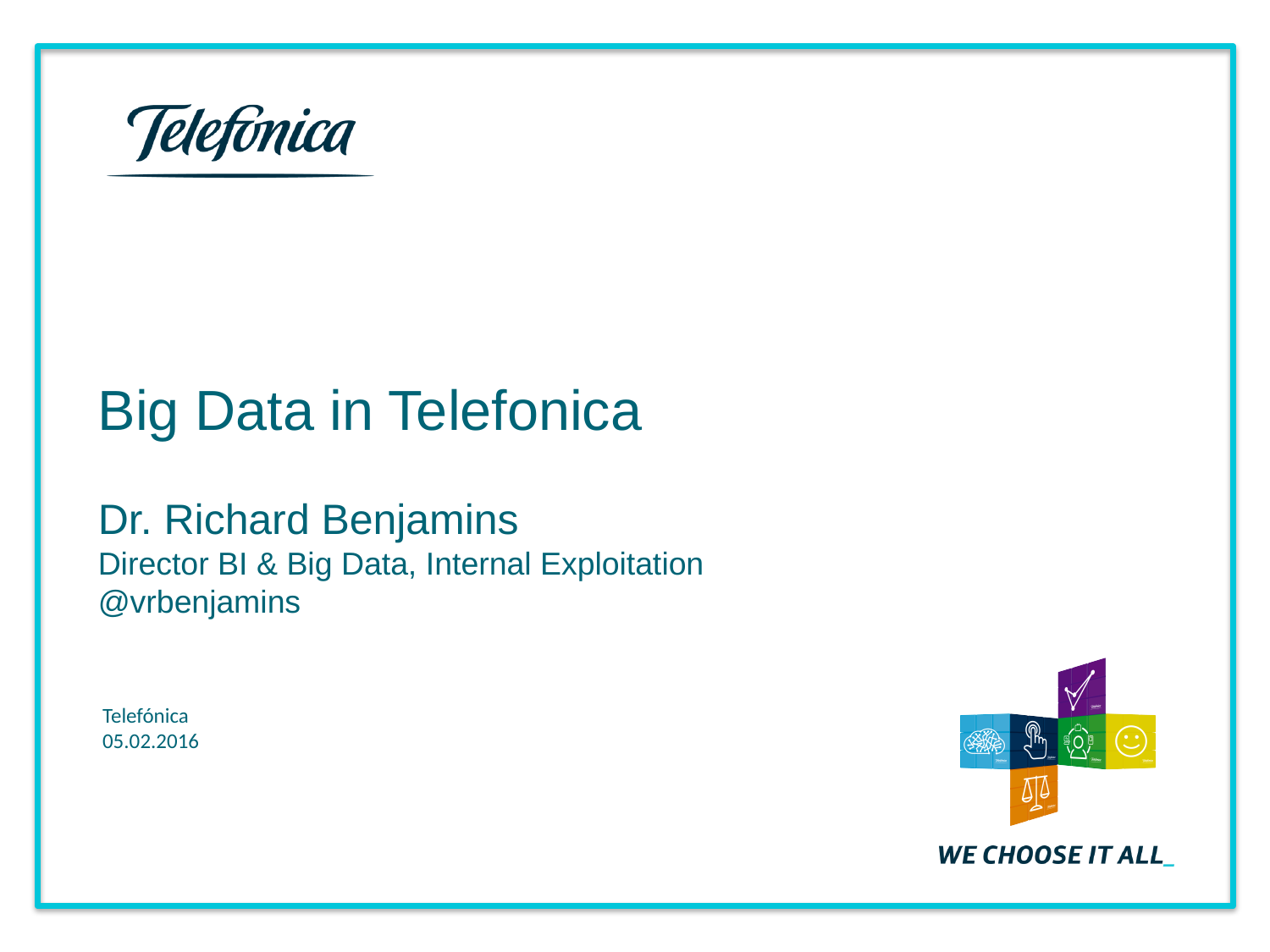

Big Data in Telefonica

Dr. Richard Benjamins
Director BI & Big Data, Internal Exploitation
@vrbenjamins
Telefónica
05.02.2016